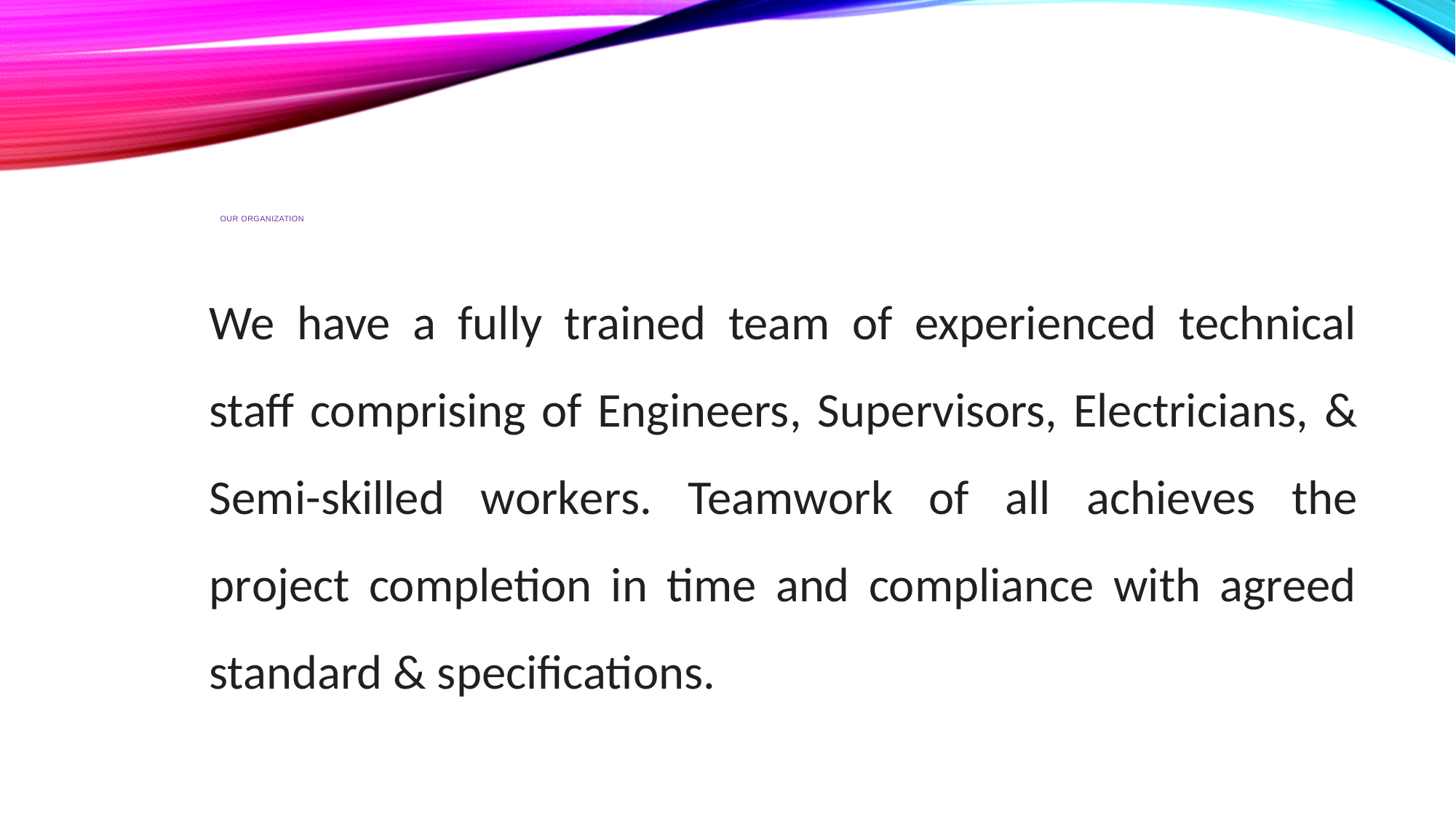

# Our organization
We have a fully trained team of experienced technical staff comprising of Engineers, Supervisors, Electricians, & Semi-skilled workers. Teamwork of all achieves the project completion in time and compliance with agreed standard & specifications.